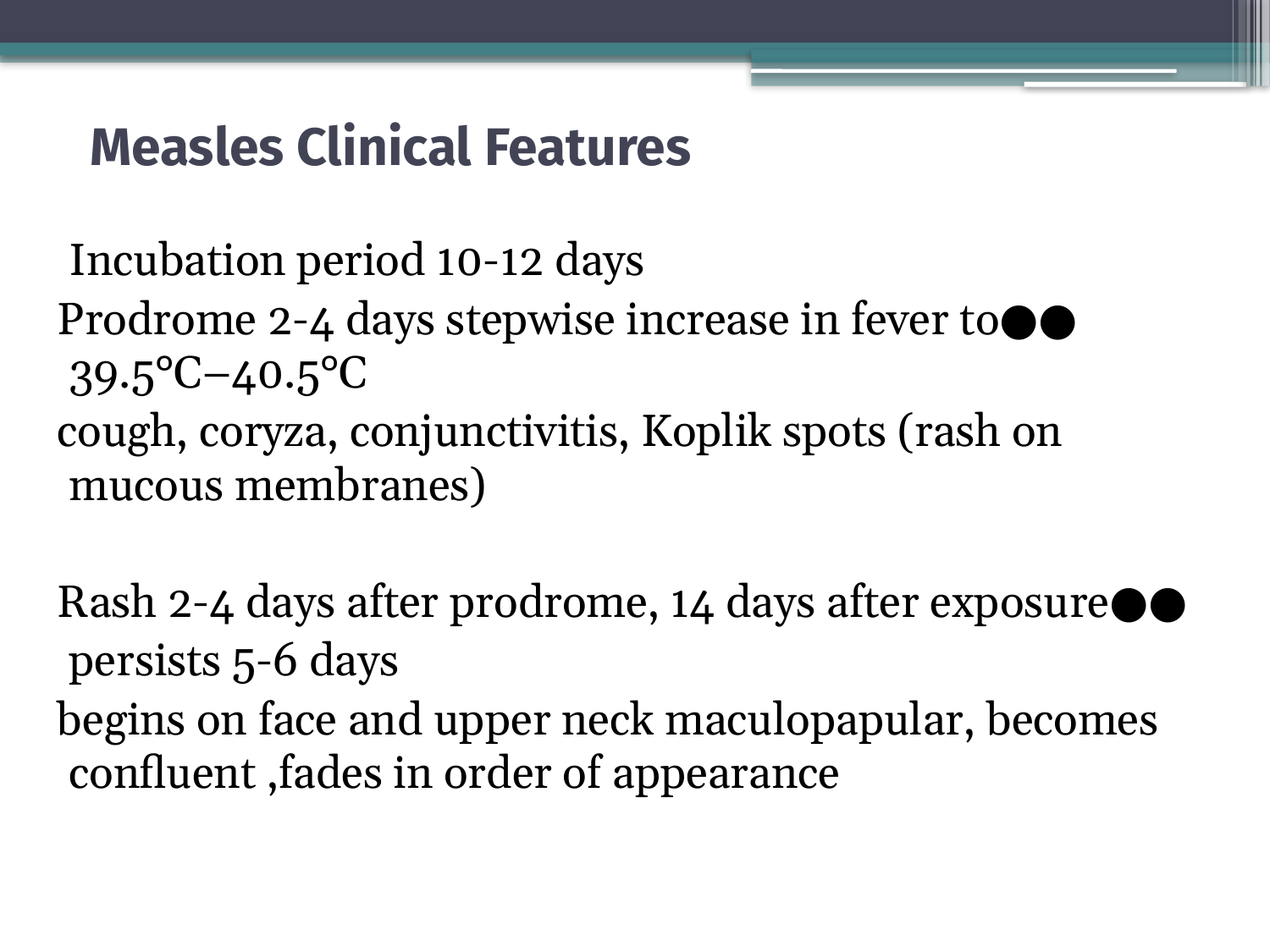

# Measles Clinical Features

Incubation period 10-12 days
●●Prodrome 2-4 days stepwise increase in fever to 39.5°C–40.5°C
cough, coryza, conjunctivitis, Koplik spots (rash on mucous membranes)

●●Rash 2-4 days after prodrome, 14 days after exposure
persists 5-6 days
begins on face and upper neck maculopapular, becomes confluent ,fades in order of appearance